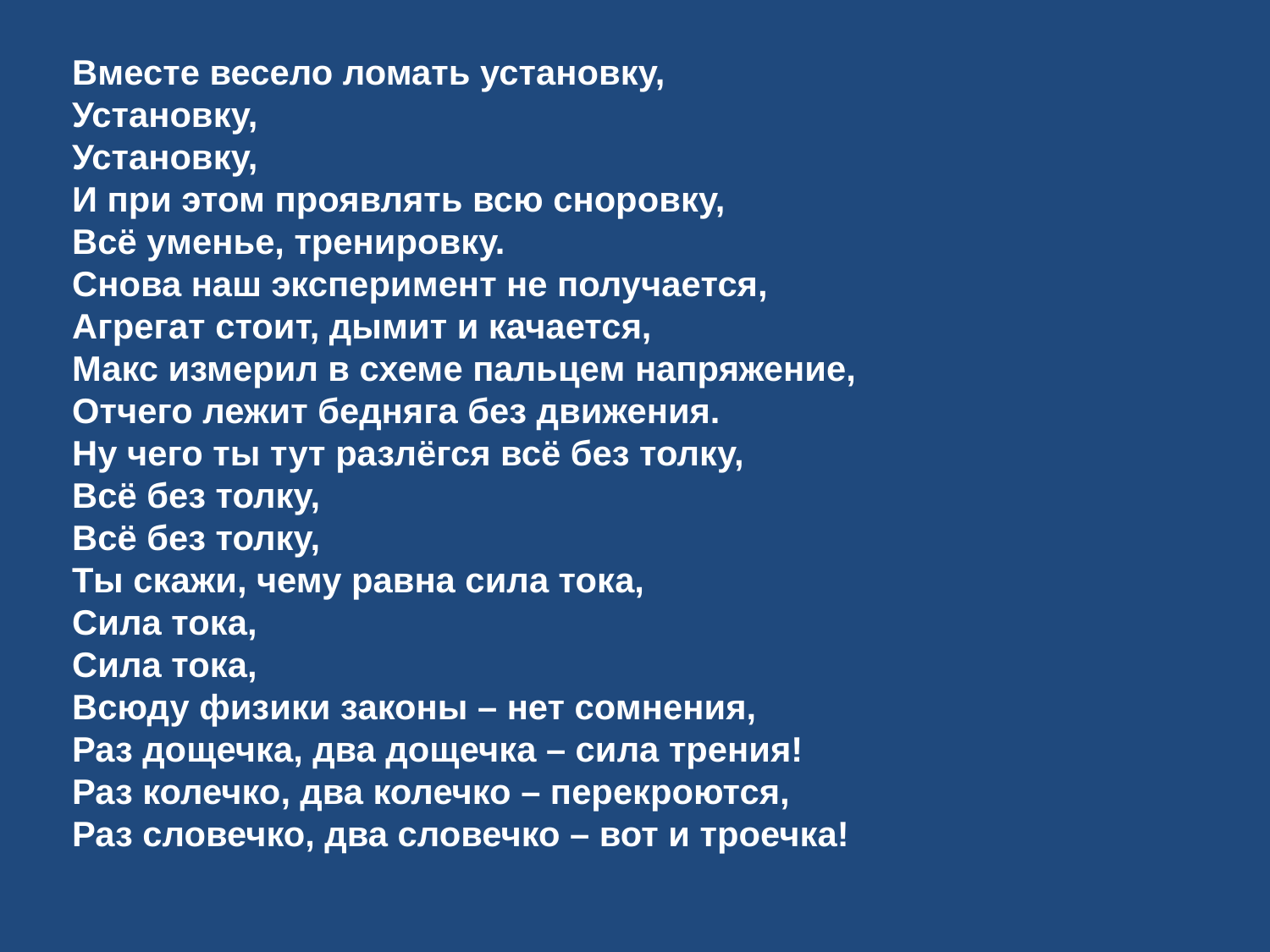

Вместе весело ломать установку,
Установку,
Установку,
И при этом проявлять всю сноровку,
Всё уменье, тренировку.
Снова наш эксперимент не получается,
Агрегат стоит, дымит и качается,
Макс измерил в схеме пальцем напряжение,
Отчего лежит бедняга без движения.
Ну чего ты тут разлёгся всё без толку,
Всё без толку,
Всё без толку,
Ты скажи, чему равна сила тока,
Сила тока,
Сила тока,
Всюду физики законы – нет сомнения,
Раз дощечка, два дощечка – сила трения!
Раз колечко, два колечко – перекроются,
Раз словечко, два словечко – вот и троечка!